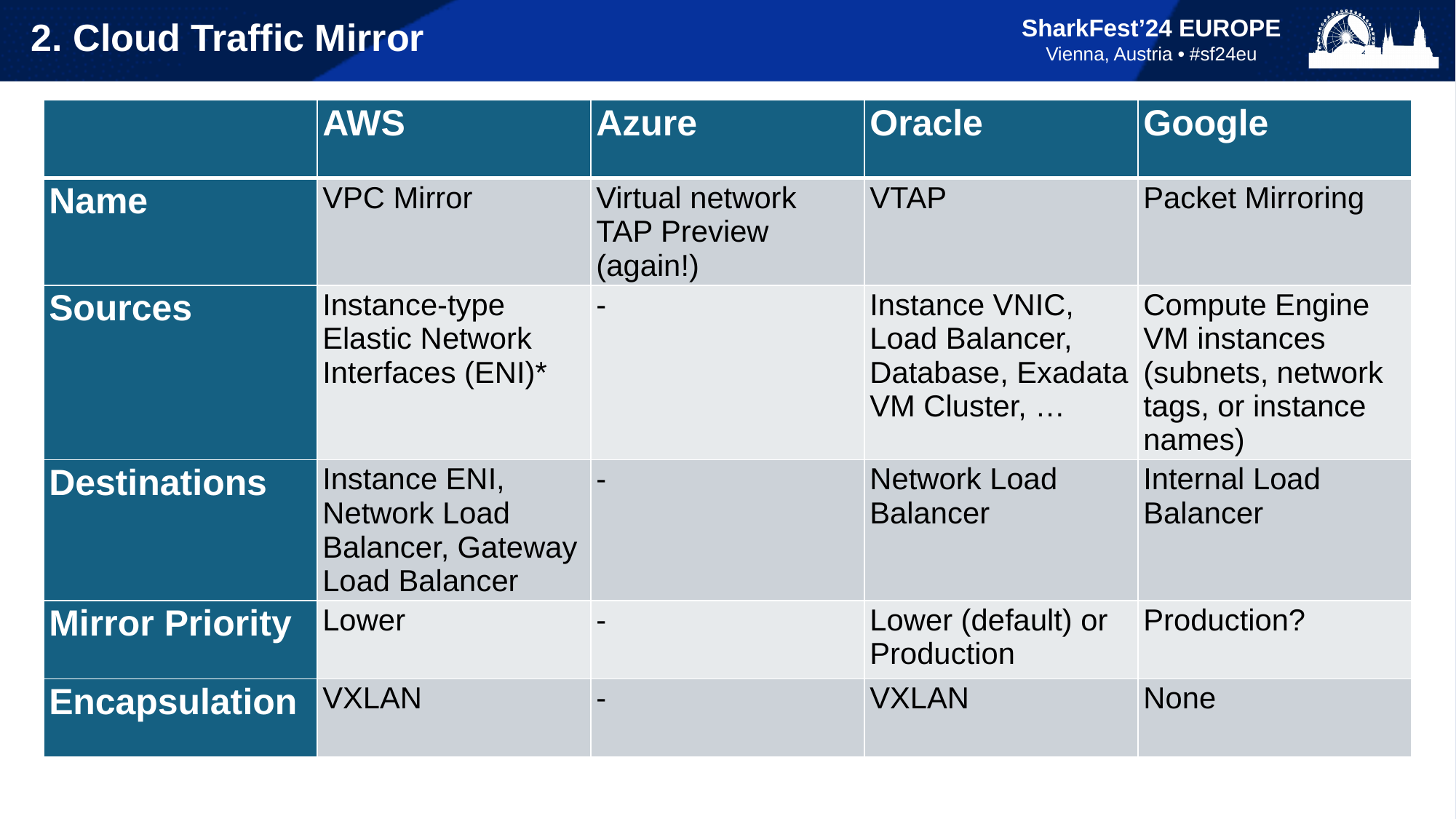

# 2. Cloud Traffic Mirror
|  | AWS | Azure | Oracle | Google |
| --- | --- | --- | --- | --- |
| Name | VPC Mirror | Virtual network TAP Preview (again!) | VTAP | Packet Mirroring |
| Sources | Instance-type Elastic Network Interfaces (ENI)\* | - | Instance VNIC, Load Balancer, Database, Exadata VM Cluster, … | Compute Engine VM instances (subnets, network tags, or instance names) |
| Destinations | Instance ENI, Network Load Balancer, Gateway Load Balancer | - | Network Load Balancer | Internal Load Balancer |
| Mirror Priority | Lower | - | Lower (default) or Production | Production? |
| Encapsulation | VXLAN | - | VXLAN | None |